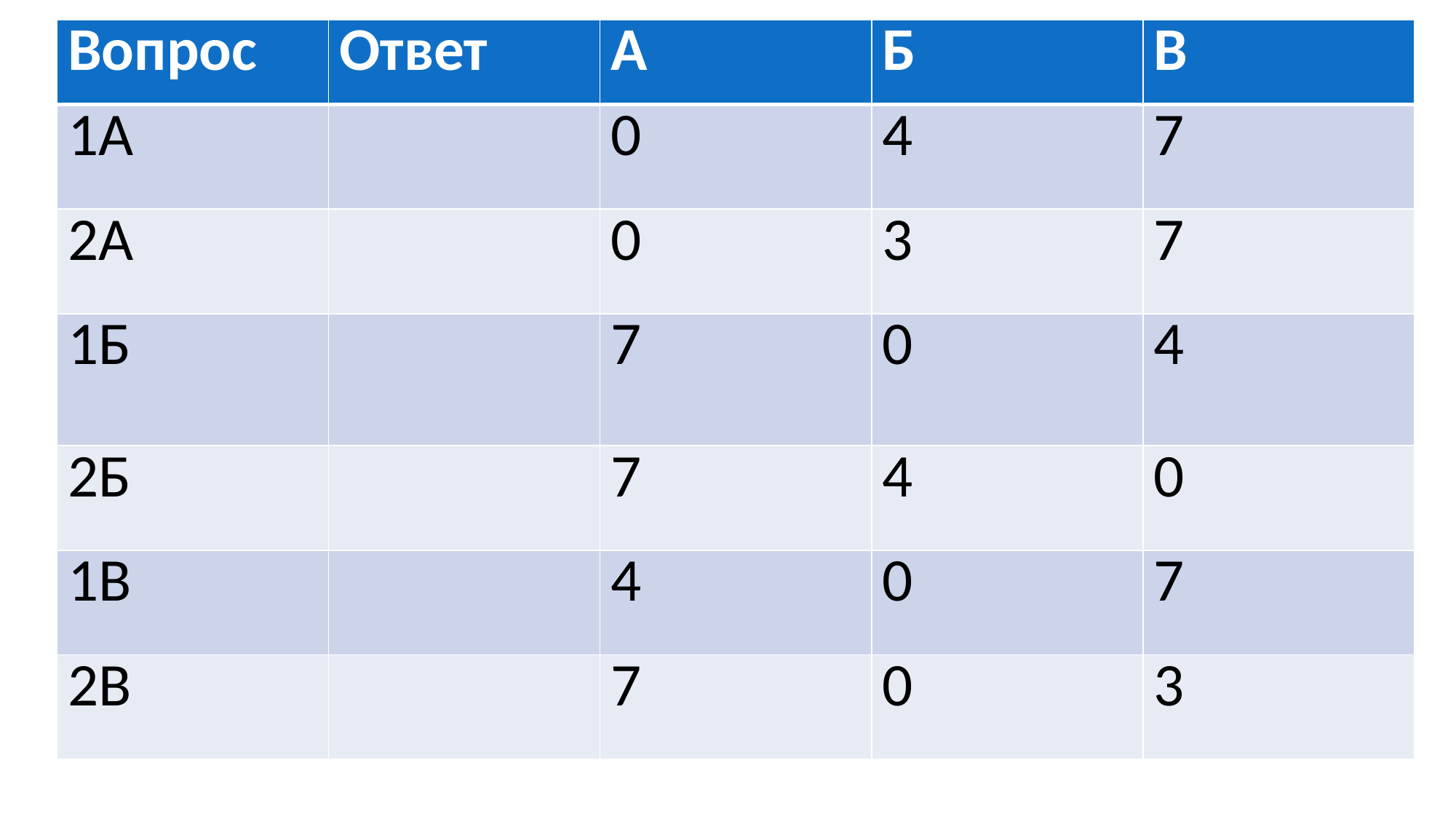

| Вопрос | Ответ | А | Б | В |
| --- | --- | --- | --- | --- |
| 1А |  | 0 | 4 | 7 |
| 2А |  | 0 | 3 | 7 |
| 1Б |  | 7 | 0 | 4 |
| 2Б |  | 7 | 4 | 0 |
| 1В |  | 4 | 0 | 7 |
| 2В |  | 7 | 0 | 3 |
#